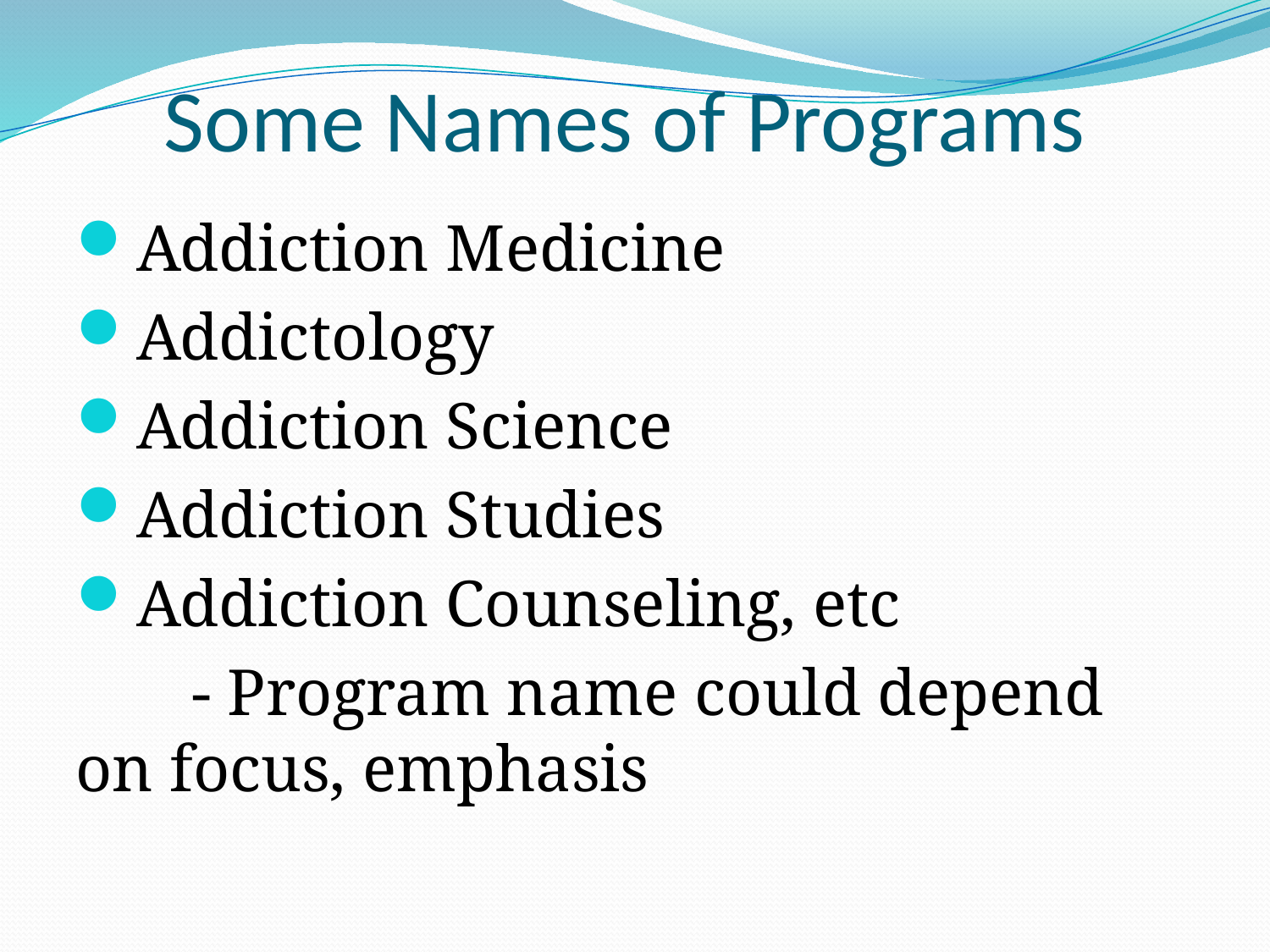

# Some Names of Programs
Addiction Medicine
Addictology
Addiction Science
Addiction Studies
Addiction Counseling, etc
       - Program name could depend on focus, emphasis